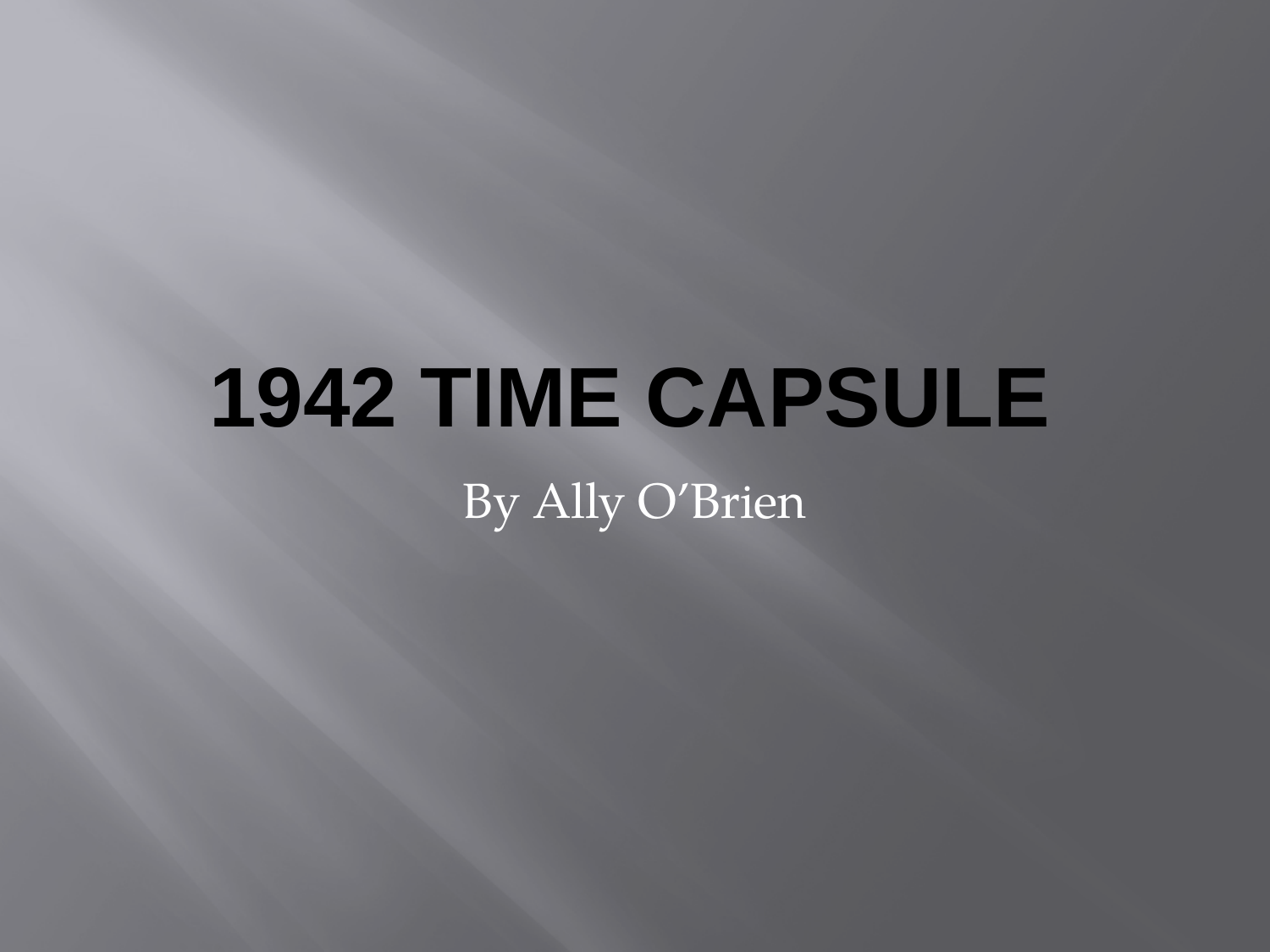

# 1942 Time Capsule
By Ally O’Brien